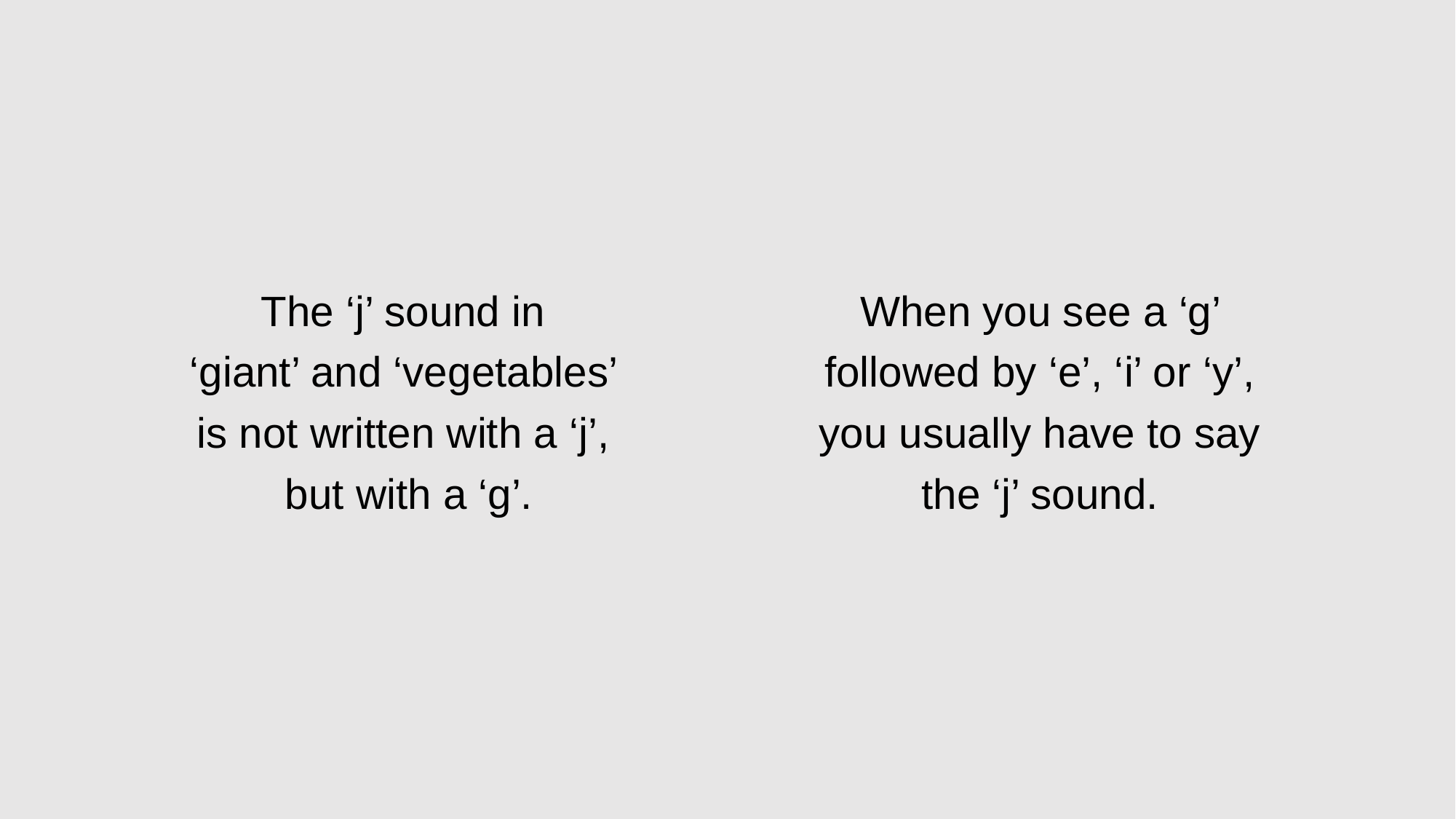

The ‘j’ sound in
‘giant’ and ‘vegetables’
is not written with a ‘j’,
but with a ‘g’.

When you see a ‘g’
followed by ‘e’, ‘i’ or ‘y’,
you usually have to say
the ‘j’ sound.